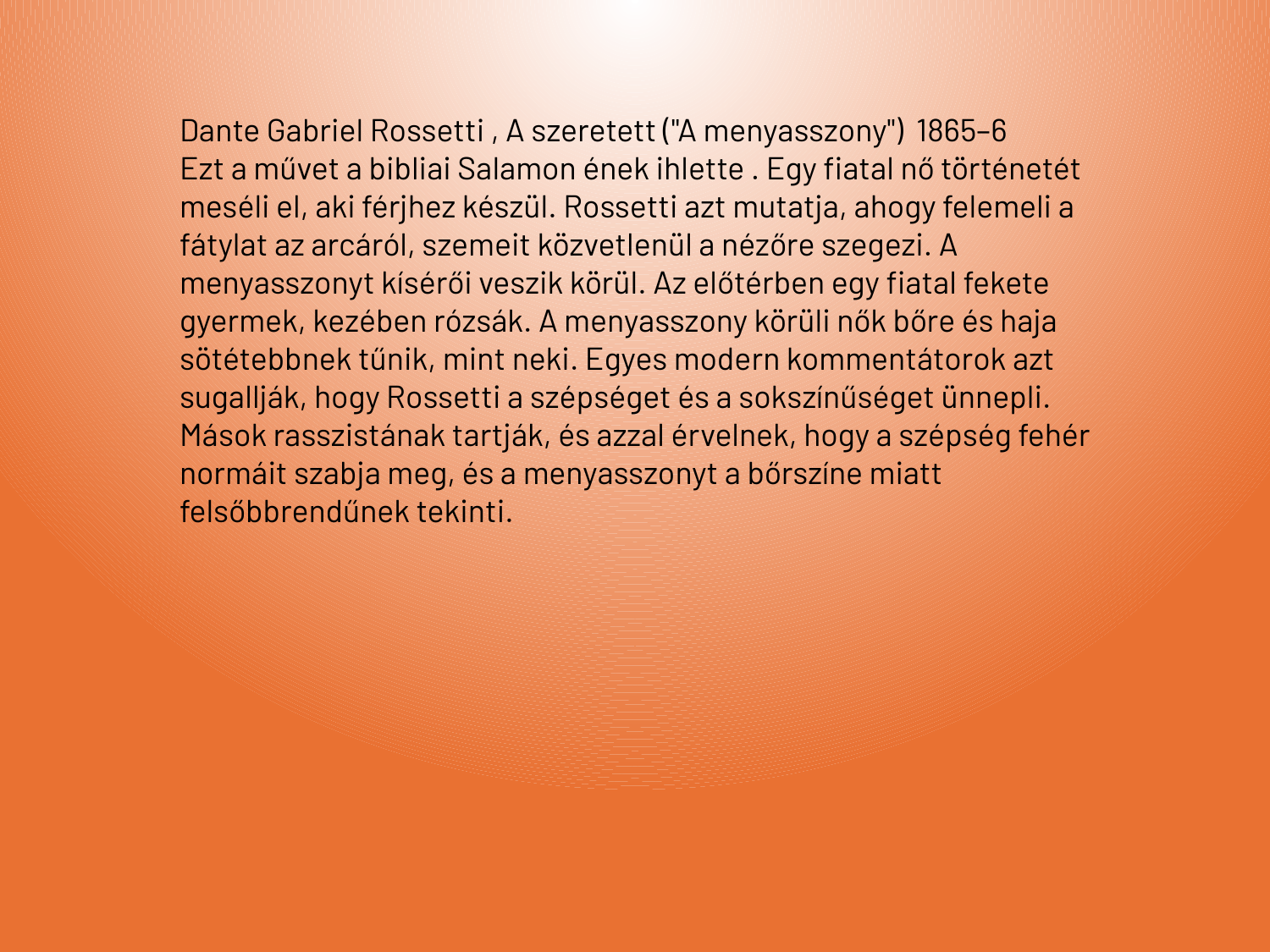

Dante Gabriel Rossetti , A szeretett ("A menyasszony")  1865–6
Ezt a művet a bibliai Salamon ének ihlette . Egy fiatal nő történetét meséli el, aki férjhez készül. Rossetti azt mutatja, ahogy felemeli a fátylat az arcáról, szemeit közvetlenül a nézőre szegezi. A menyasszonyt kísérői veszik körül. Az előtérben egy fiatal fekete gyermek, kezében rózsák. A menyasszony körüli nők bőre és haja sötétebbnek tűnik, mint neki. Egyes modern kommentátorok azt sugallják, hogy Rossetti a szépséget és a sokszínűséget ünnepli. Mások rasszistának tartják, és azzal érvelnek, hogy a szépség fehér normáit szabja meg, és a menyasszonyt a bőrszíne miatt felsőbbrendűnek tekinti.